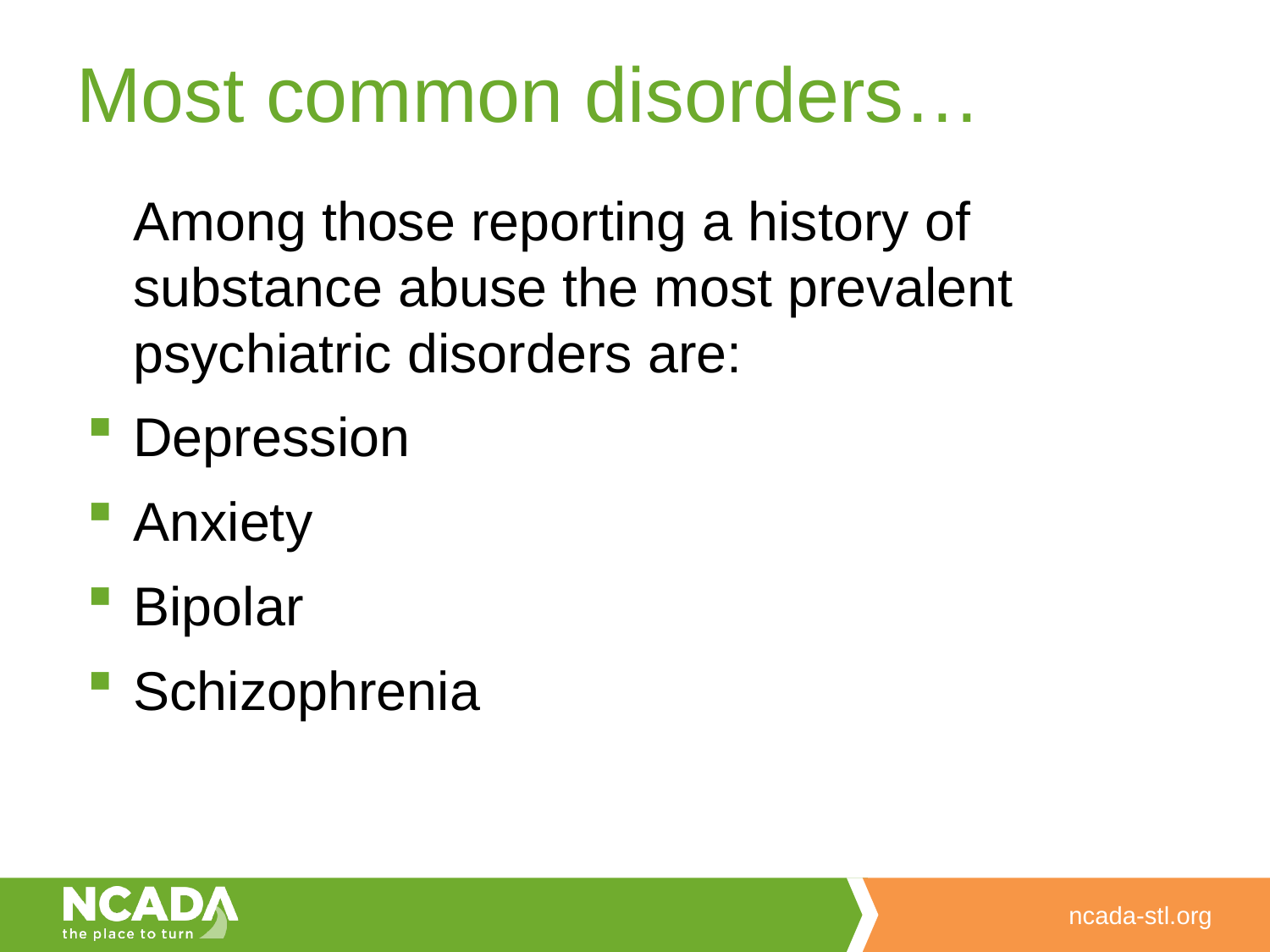

# Most common disorders…
	Among those reporting a history of substance abuse the most prevalent psychiatric disorders are:
Depression
Anxiety
Bipolar
Schizophrenia